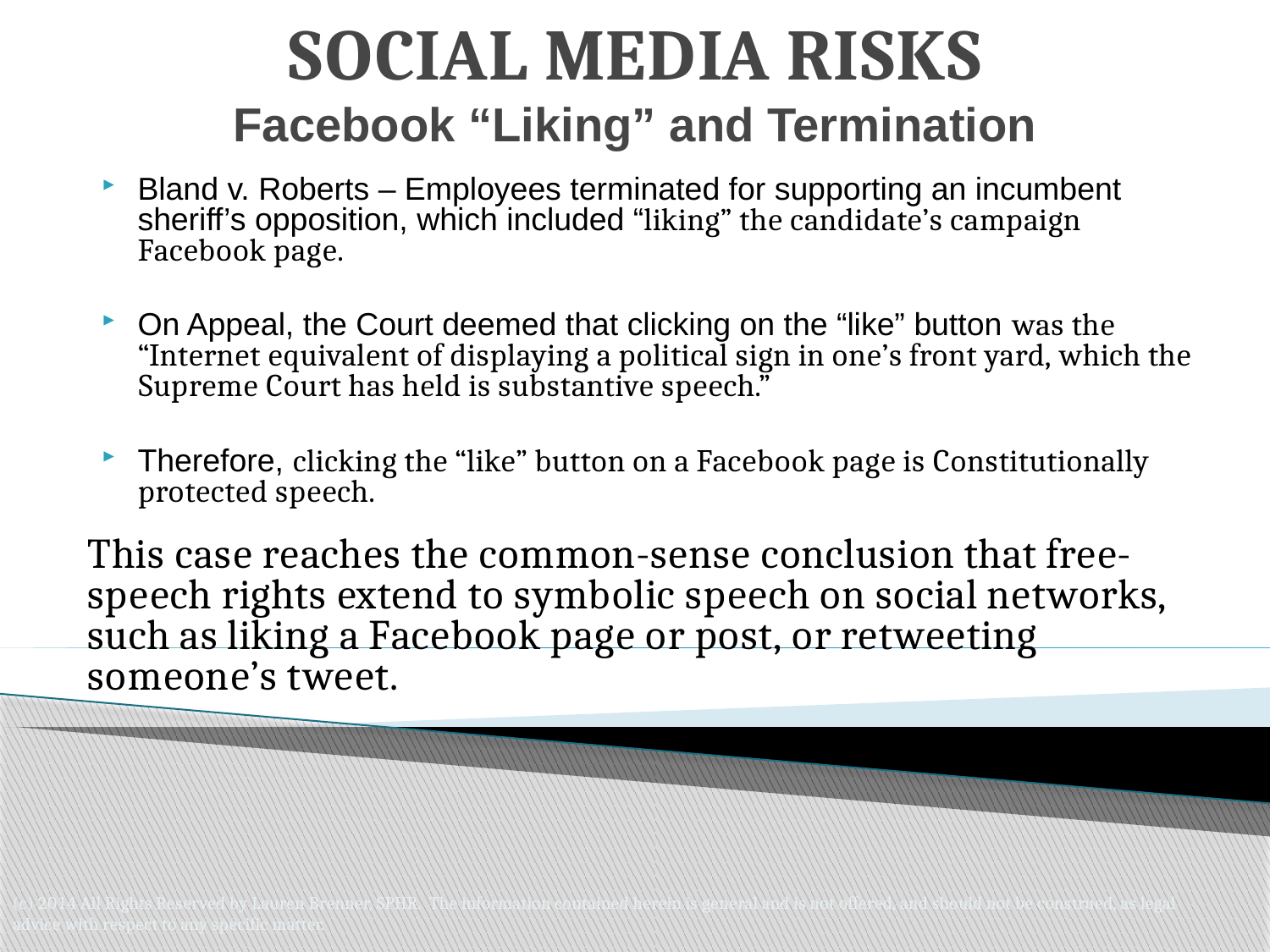

SOCIAL MEDIA RISKS
Facebook “Liking” and Termination
Bland v. Roberts – Employees terminated for supporting an incumbent sheriff’s opposition, which included “liking” the candidate’s campaign Facebook page.

On Appeal, the Court deemed that clicking on the “like” button was the “Internet equivalent of displaying a political sign in one’s front yard, which the Supreme Court has held is substantive speech.”

Therefore, clicking the “like” button on a Facebook page is Constitutionally protected speech.

This case reaches the common-sense conclusion that free-speech rights extend to symbolic speech on social networks, such as liking a Facebook page or post, or retweeting someone’s tweet.
(c) 2014 All Rights Reserved by Lauren Brenner, SPHR.  The information contained herein is general and is not offered, and should not be construed, as legal advice with respect to any specific matter.